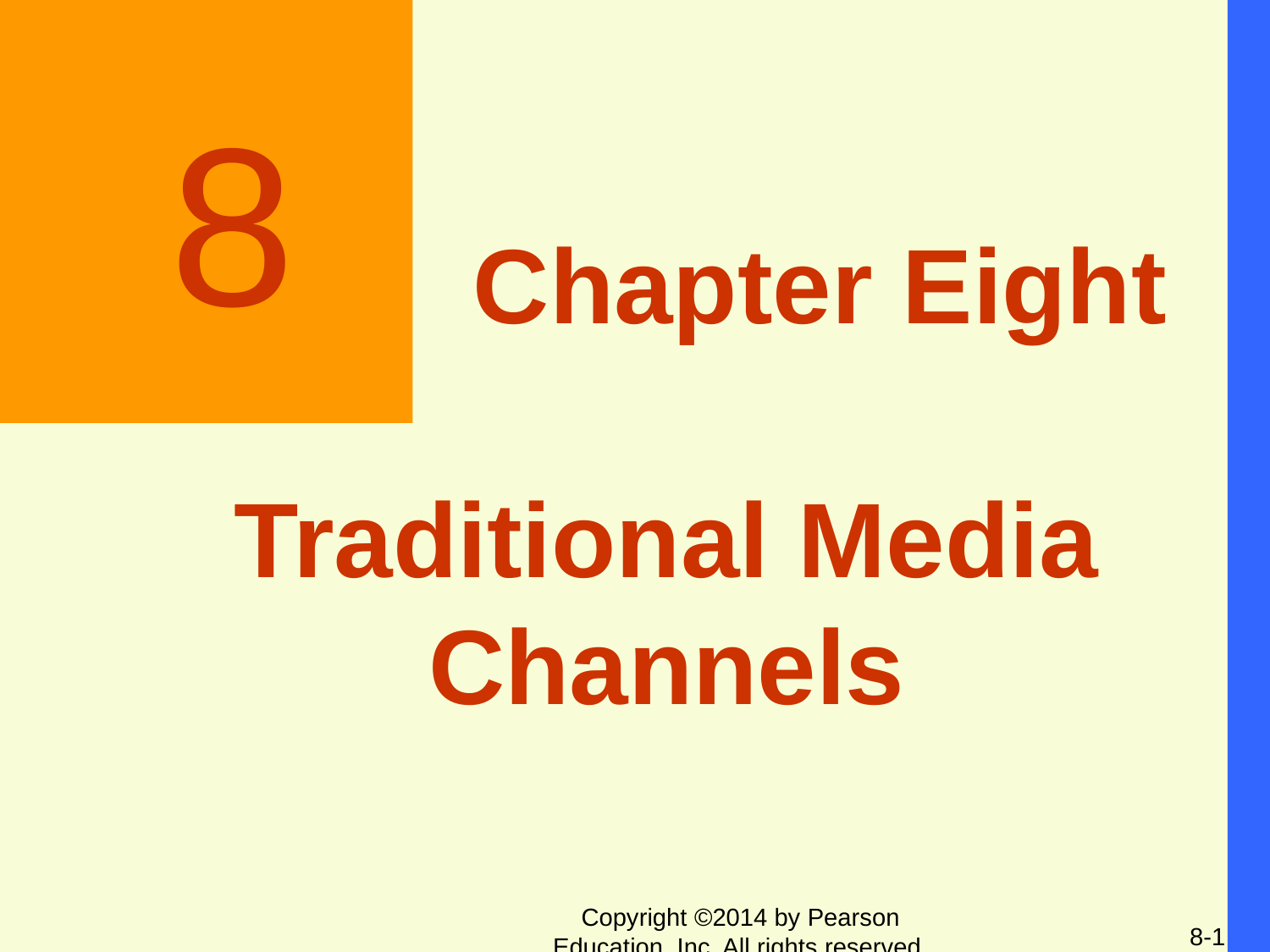

8
		   Chapter Eight

Traditional Media
Channels
Copyright ©2014 by Pearson Education, Inc. All rights reserved.
8-1